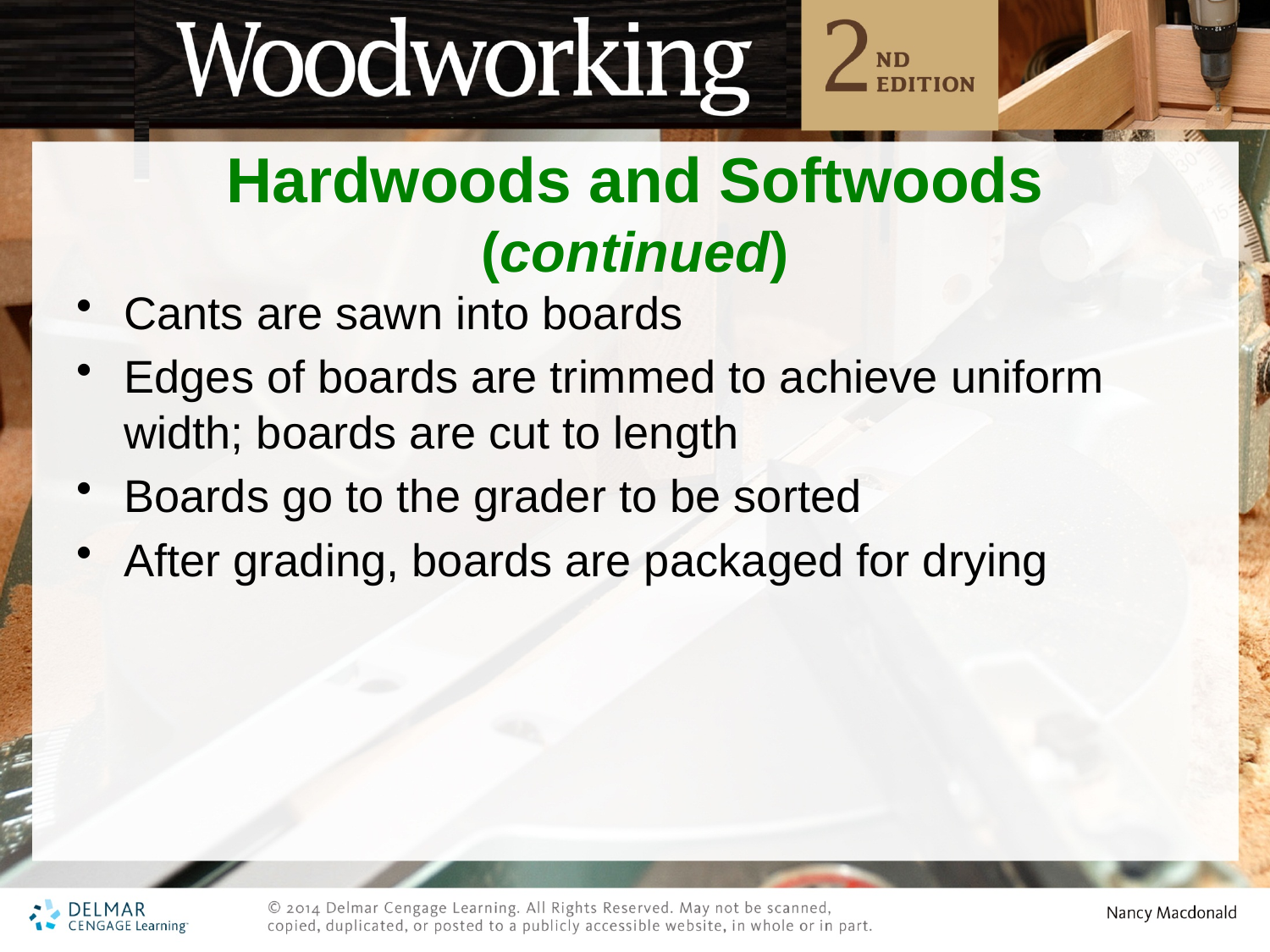

# Hardwoods and Softwoods (continued)
Cants are sawn into boards
Edges of boards are trimmed to achieve uniform width; boards are cut to length
Boards go to the grader to be sorted
After grading, boards are packaged for drying